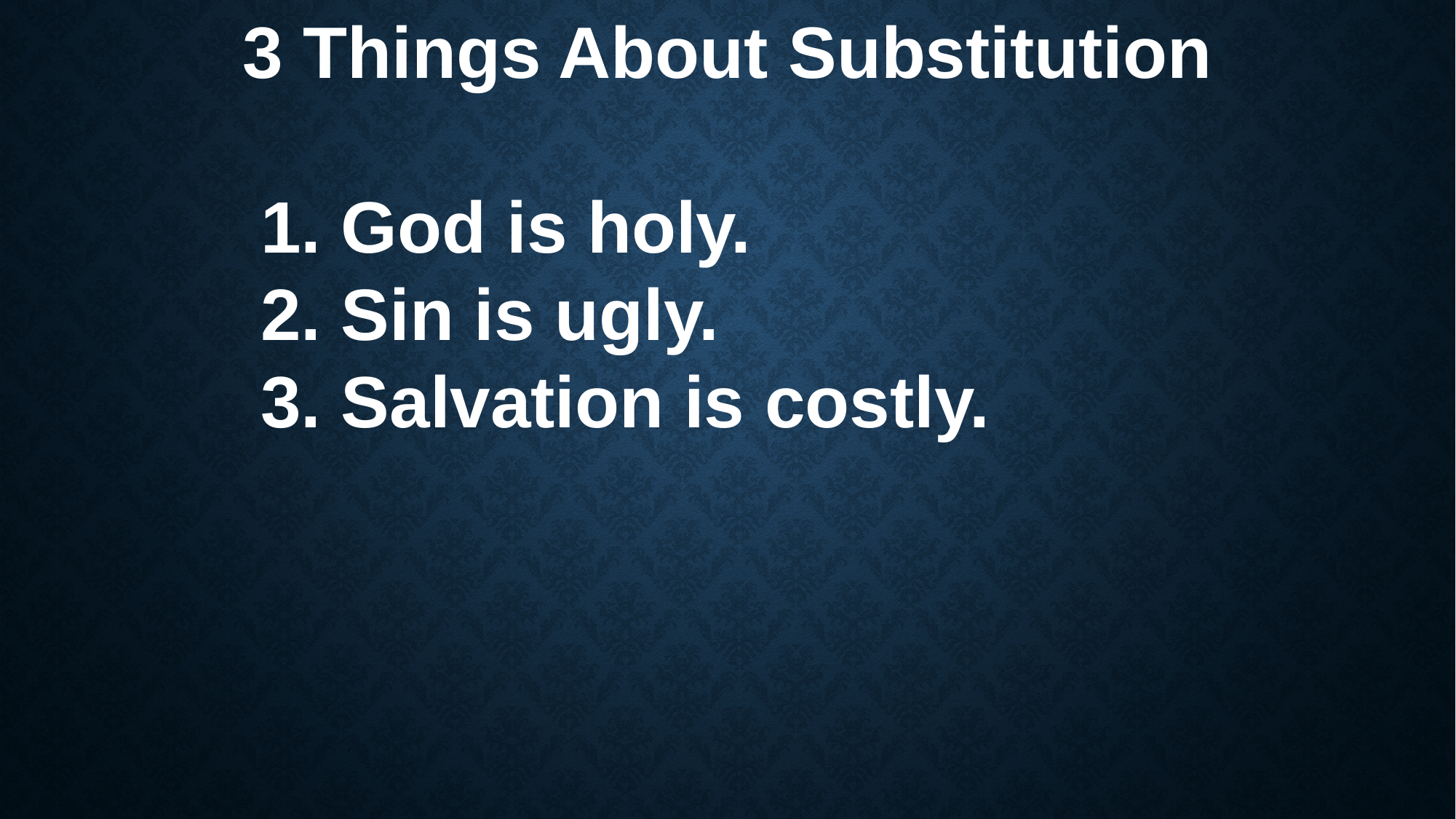

3 Things About Substitution

		1. God is holy.
		2. Sin is ugly.
		3. Salvation is costly.